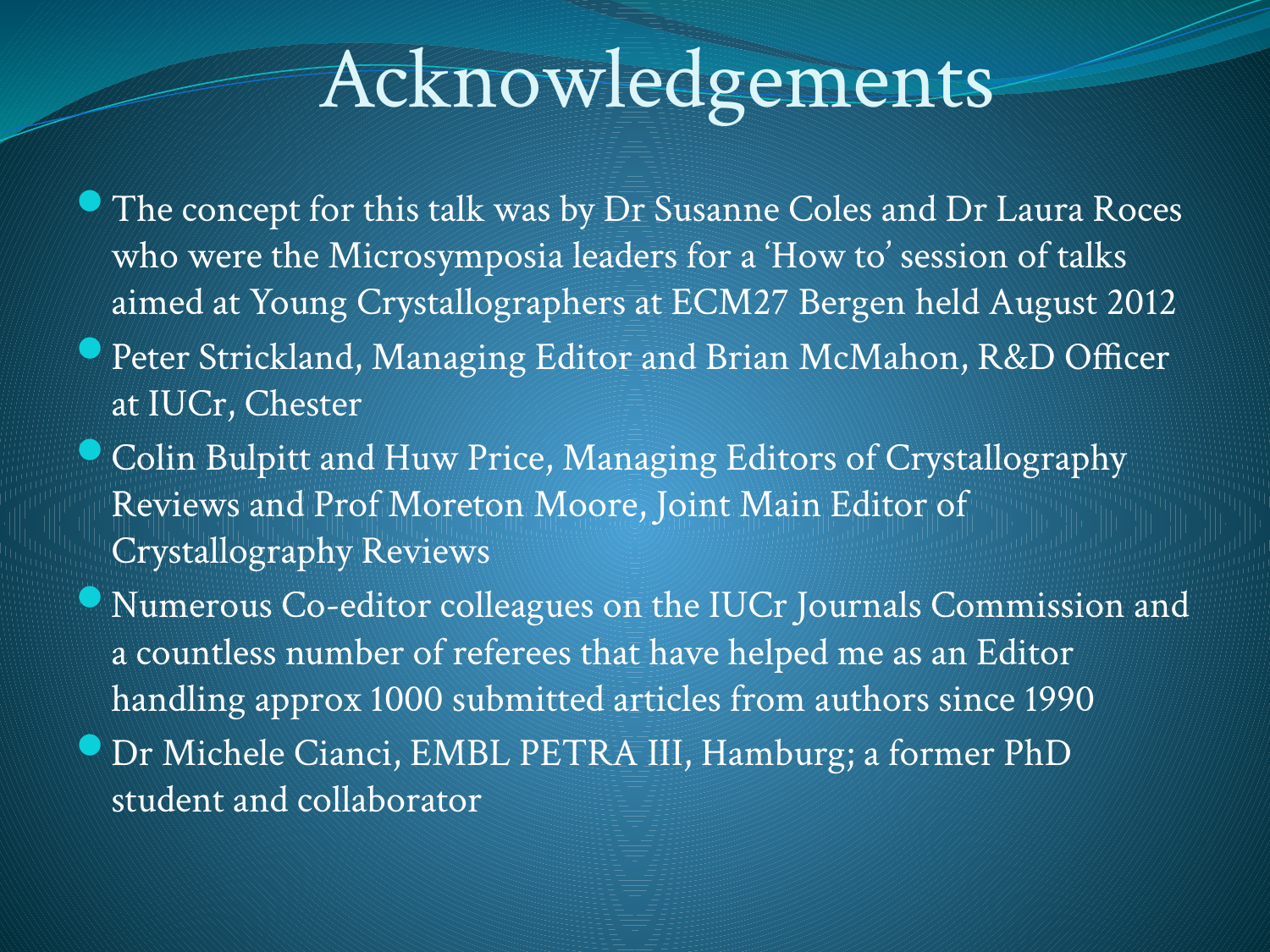

# Acknowledgements
The concept for this talk was by Dr Susanne Coles and Dr Laura Roces who were the Microsymposia leaders for a ‘How to’ session of talks aimed at Young Crystallographers at ECM27 Bergen held August 2012
Peter Strickland, Managing Editor and Brian McMahon, R&D Officer at IUCr, Chester
Colin Bulpitt and Huw Price, Managing Editors of Crystallography Reviews and Prof Moreton Moore, Joint Main Editor of Crystallography Reviews
Numerous Co-editor colleagues on the IUCr Journals Commission and a countless number of referees that have helped me as an Editor handling approx 1000 submitted articles from authors since 1990
Dr Michele Cianci, EMBL PETRA III, Hamburg; a former PhD student and collaborator